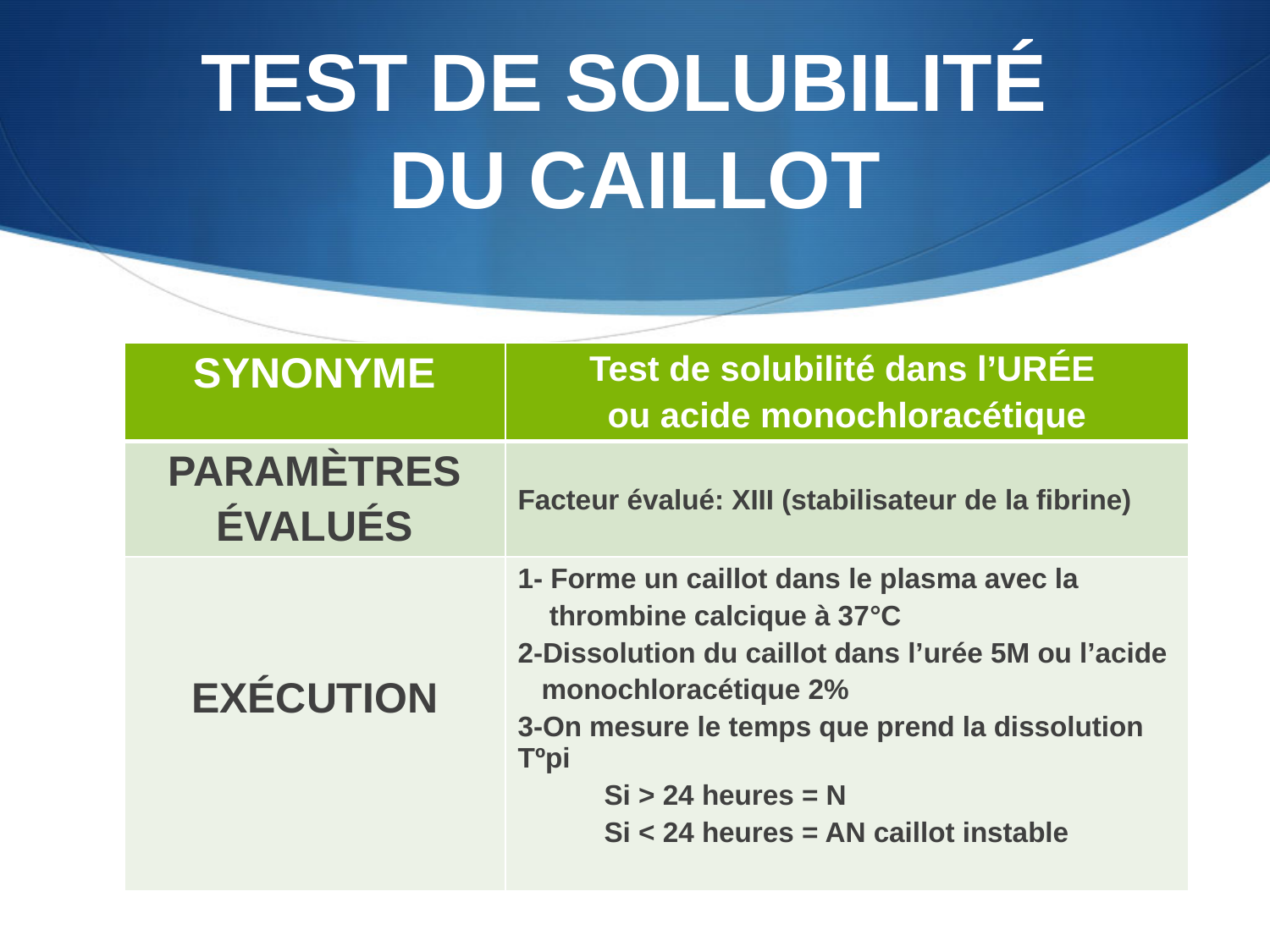

# TEST DE SOLUBILITÉ DU CAILLOT
| SYNONYME | Test de solubilité dans l’URÉE ou acide monochloracétique |
| --- | --- |
| PARAMÈTRES ÉVALUÉS | Facteur évalué: XIII (stabilisateur de la fibrine) |
| EXÉCUTION | 1- Forme un caillot dans le plasma avec la thrombine calcique à 37°C 2-Dissolution du caillot dans l’urée 5M ou l’acide monochloracétique 2% 3-On mesure le temps que prend la dissolution Tºpi Si > 24 heures = N Si < 24 heures = AN caillot instable |